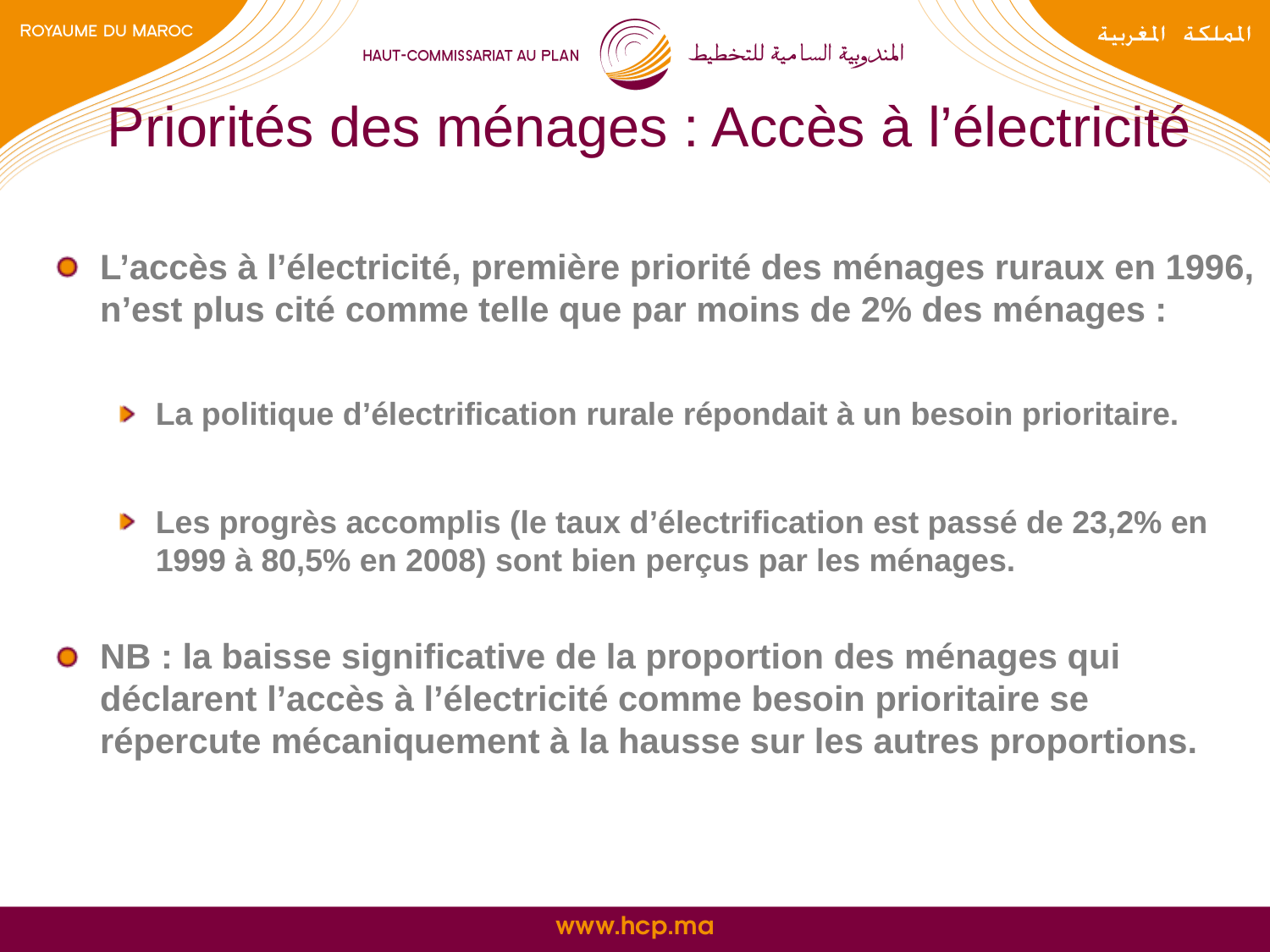

# Priorités des ménages : Accès à l’électricité

L’accès à l’électricité, première priorité des ménages ruraux en 1996, n’est plus cité comme telle que par moins de 2% des ménages :

La politique d’électrification rurale répondait à un besoin prioritaire.

Les progrès accomplis (le taux d’électrification est passé de 23,2% en 1999 à 80,5% en 2008) sont bien perçus par les ménages.

NB : la baisse significative de la proportion des ménages qui déclarent l’accès à l’électricité comme besoin prioritaire se répercute mécaniquement à la hausse sur les autres proportions.